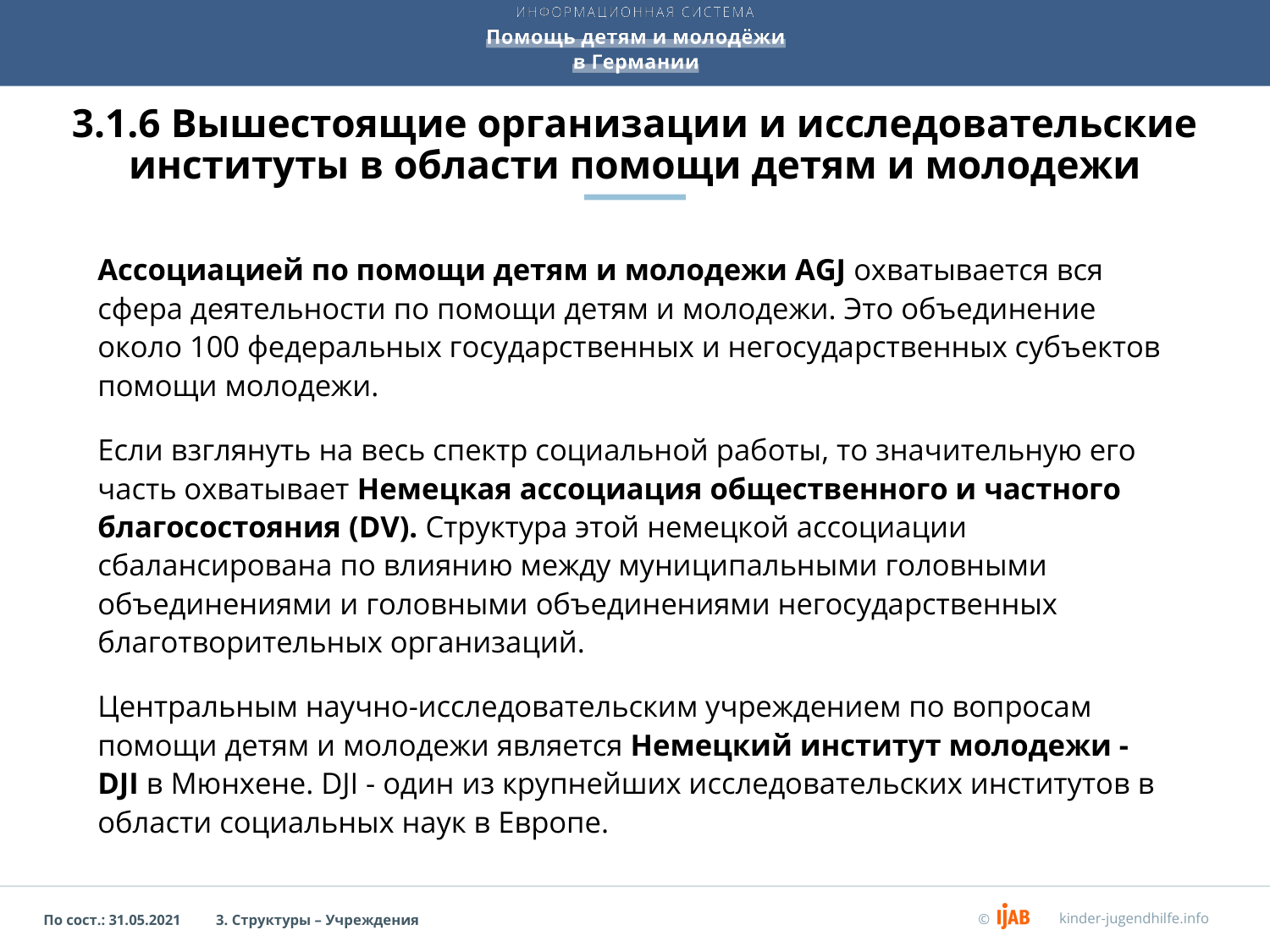

# 3.1.6 Вышестоящие организации и исследовательские институты в области помощи детям и молодежи
Ассоциацией по помощи детям и молодежи AGJ охватывается вся сфера деятельности по помощи детям и молодежи. Это объединение около 100 федеральных государственных и негосударственных субъектов помощи молодежи.
Если взглянуть на весь спектр социальной работы, то значительную его часть охватывает Немецкая ассоциация общественного и частного благосостояния (DV). Структура этой немецкой ассоциации сбалансирована по влиянию между муниципальными головными объединениями и головными объединениями негосударственных благотворительных организаций.
Центральным научно-исследовательским учреждением по вопросам помощи детям и молодежи является Немецкий институт молодежи - DJI в Мюнхене. DJI - один из крупнейших исследовательских институтов в области социальных наук в Европе.
3. Структуры – Учреждения